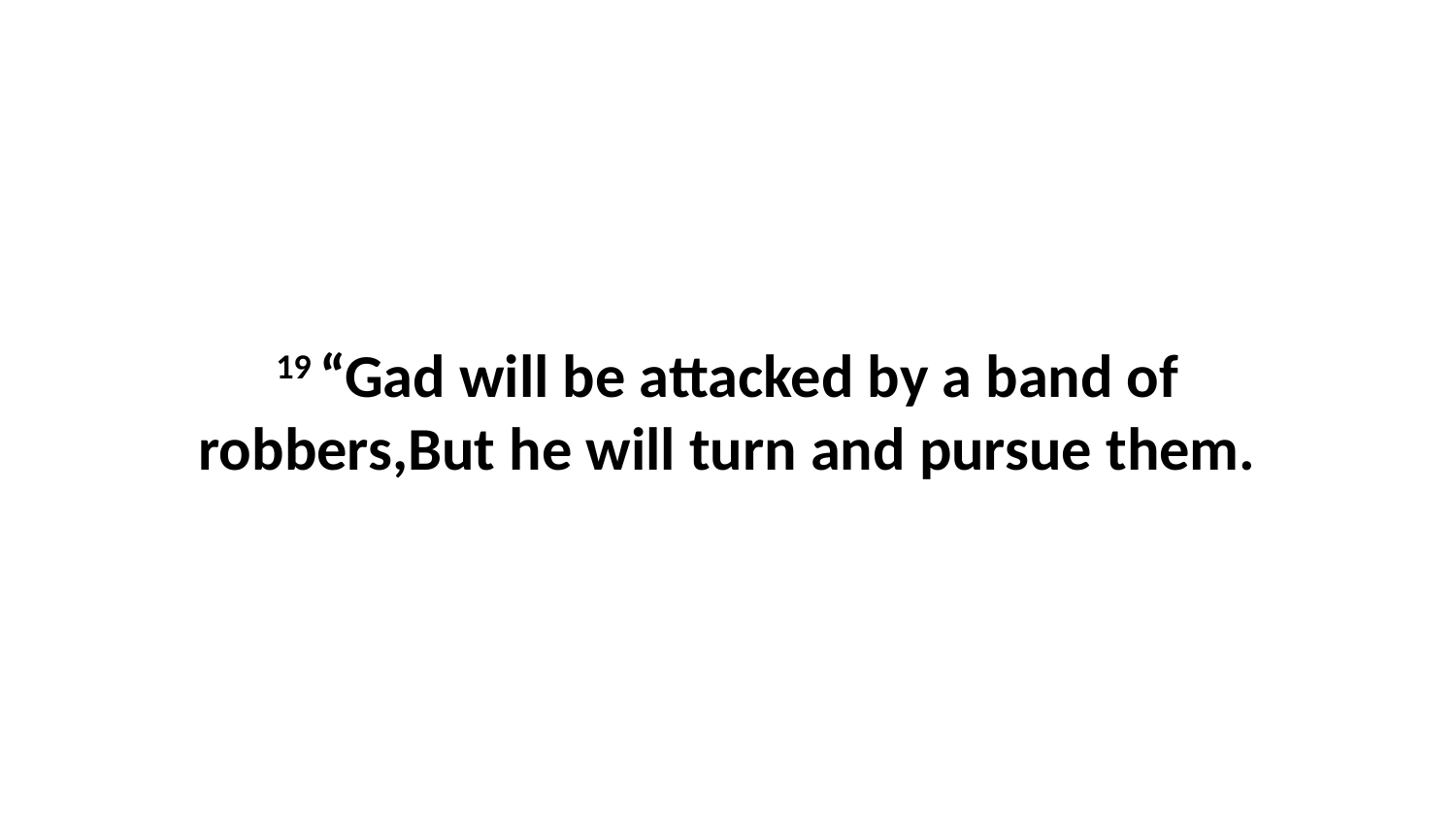

19 “Gad will be attacked by a band of robbers,But he will turn and pursue them.